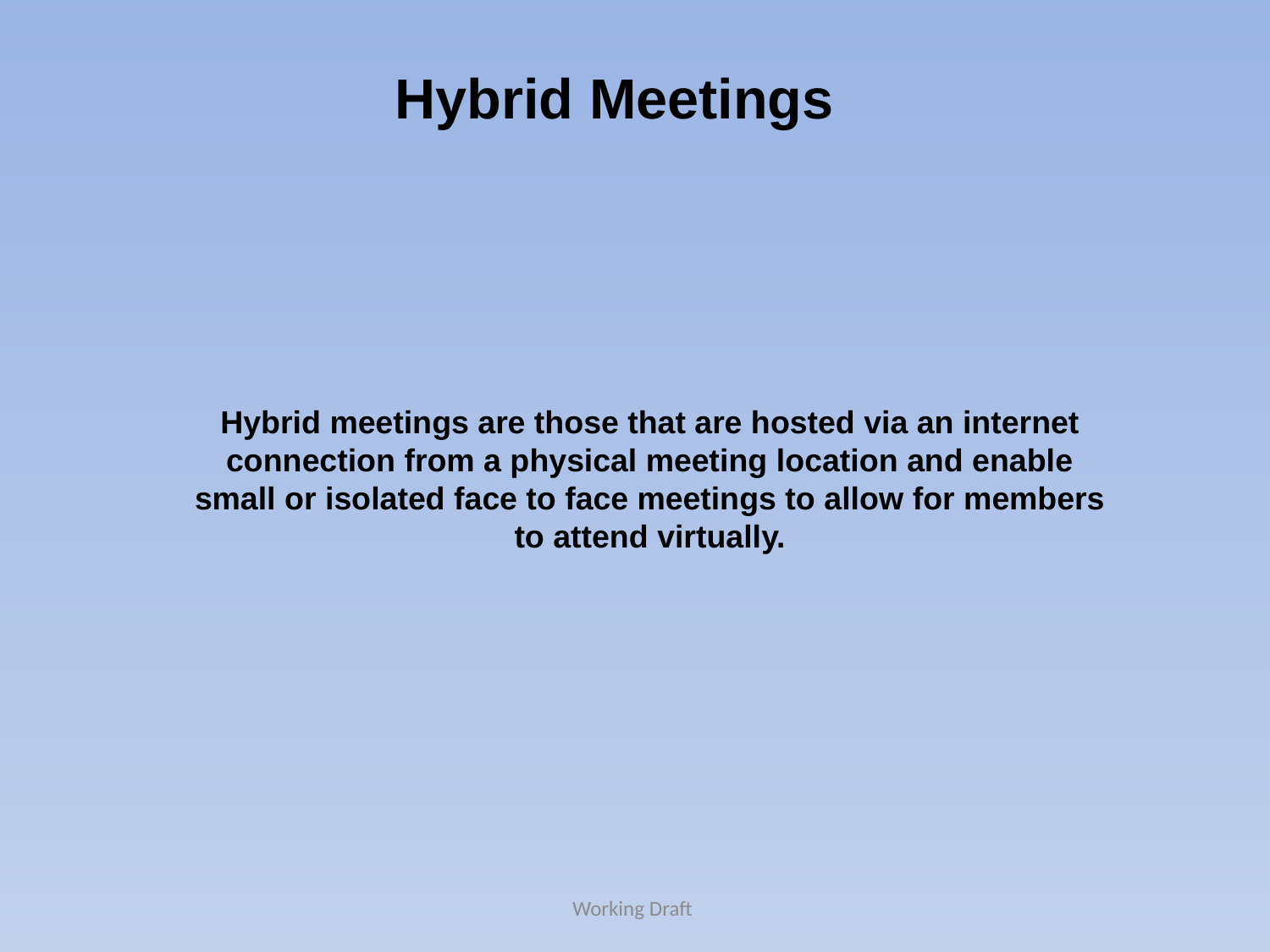

Hybrid Meetings
Hybrid meetings are those that are hosted via an internet connection from a physical meeting location and enable small or isolated face to face meetings to allow for members to attend virtually.
Working Draft